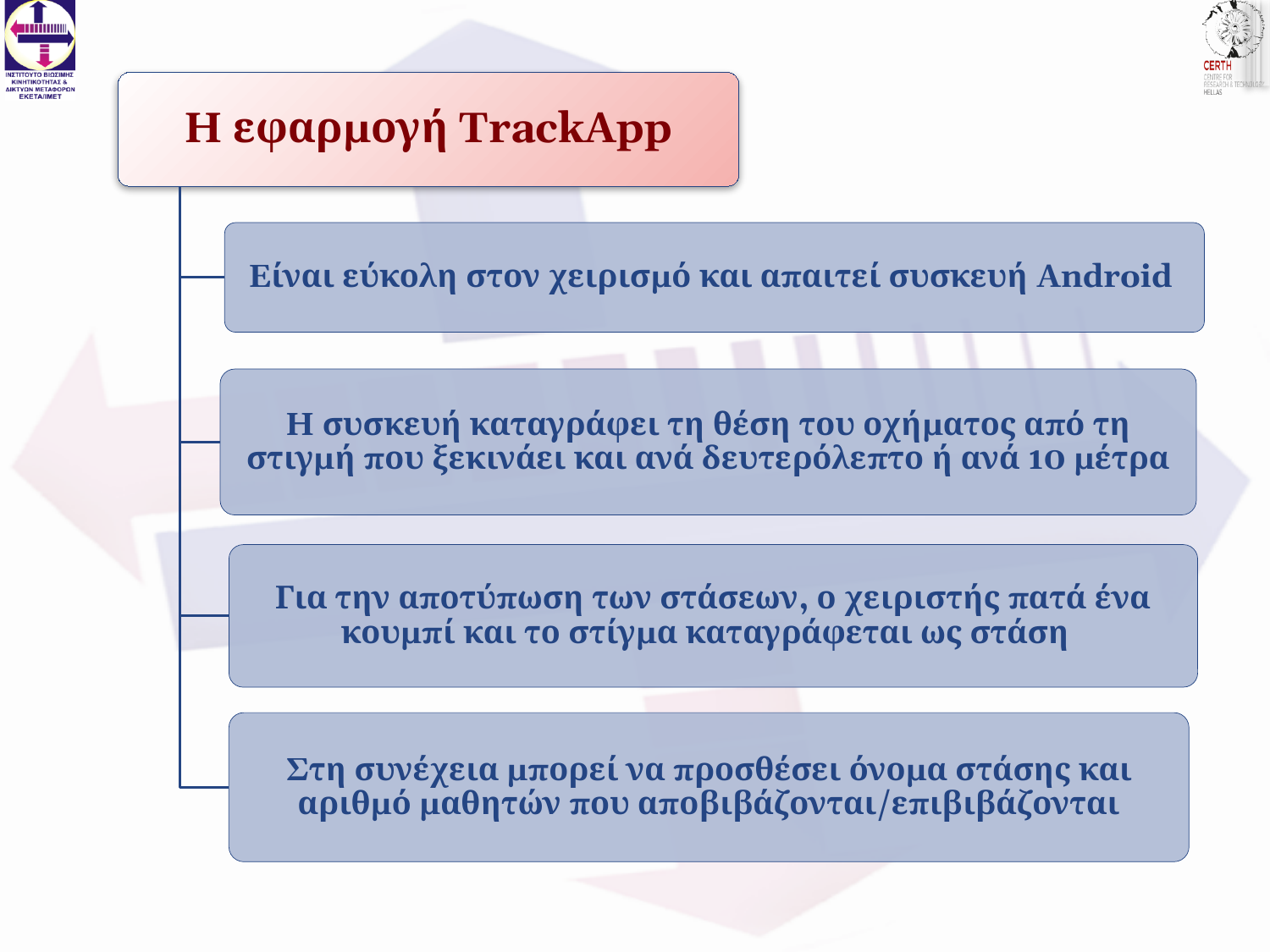

Η εφαρμογή TrackApp
Είναι εύκολη στον χειρισμό και απαιτεί συσκευή Android
Η συσκευή καταγράφει τη θέση του οχήματος από τη στιγμή που ξεκινάει και ανά δευτερόλεπτο ή ανά 10 μέτρα
Για την αποτύπωση των στάσεων, ο χειριστής πατά ένα κουμπί και το στίγμα καταγράφεται ως στάση
Στη συνέχεια μπορεί να προσθέσει όνομα στάσης και αριθμό μαθητών που αποβιβάζονται/επιβιβάζονται